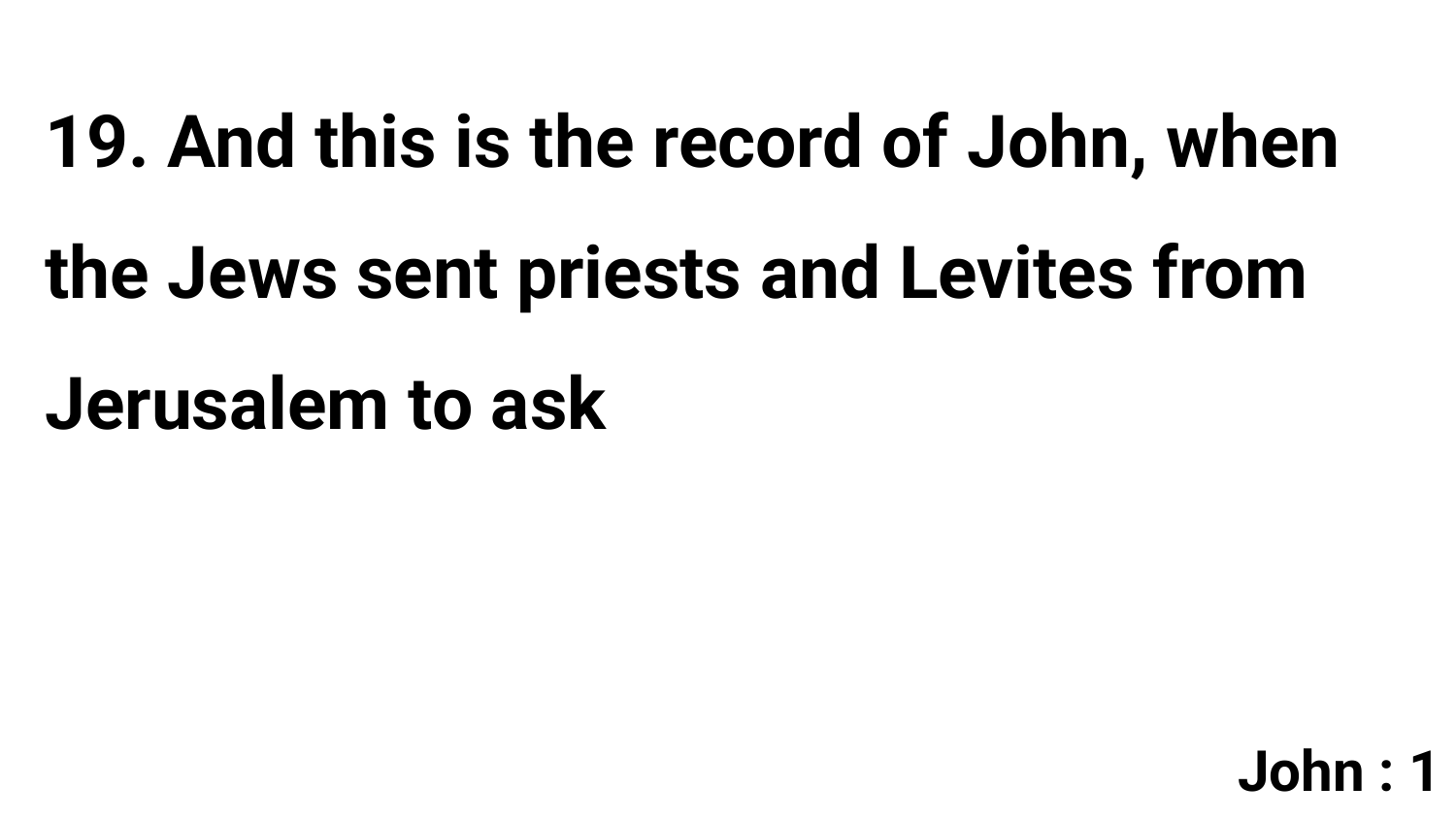

19. And this is the record of John, when the Jews sent priests and Levites from Jerusalem to ask
John : 1